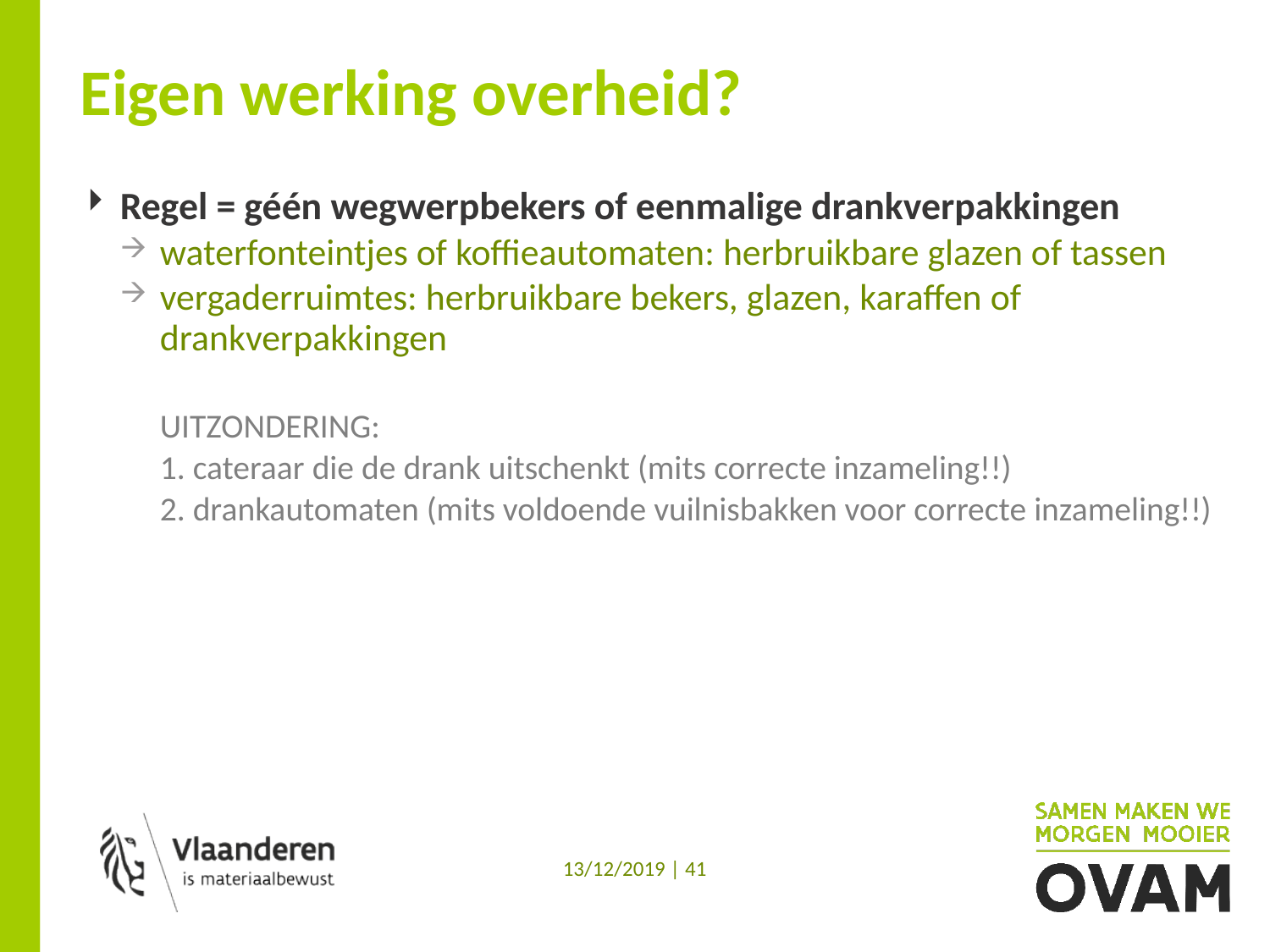

# Eigen werking overheid?
Regel = géén wegwerpbekers of eenmalige drankverpakkingen
waterfonteintjes of koffieautomaten: herbruikbare glazen of tassen
vergaderruimtes: herbruikbare bekers, glazen, karaffen of drankverpakkingen

UITZONDERING:
1. cateraar die de drank uitschenkt (mits correcte inzameling!!)
2. drankautomaten (mits voldoende vuilnisbakken voor correcte inzameling!!)

13/12/2019 | 41